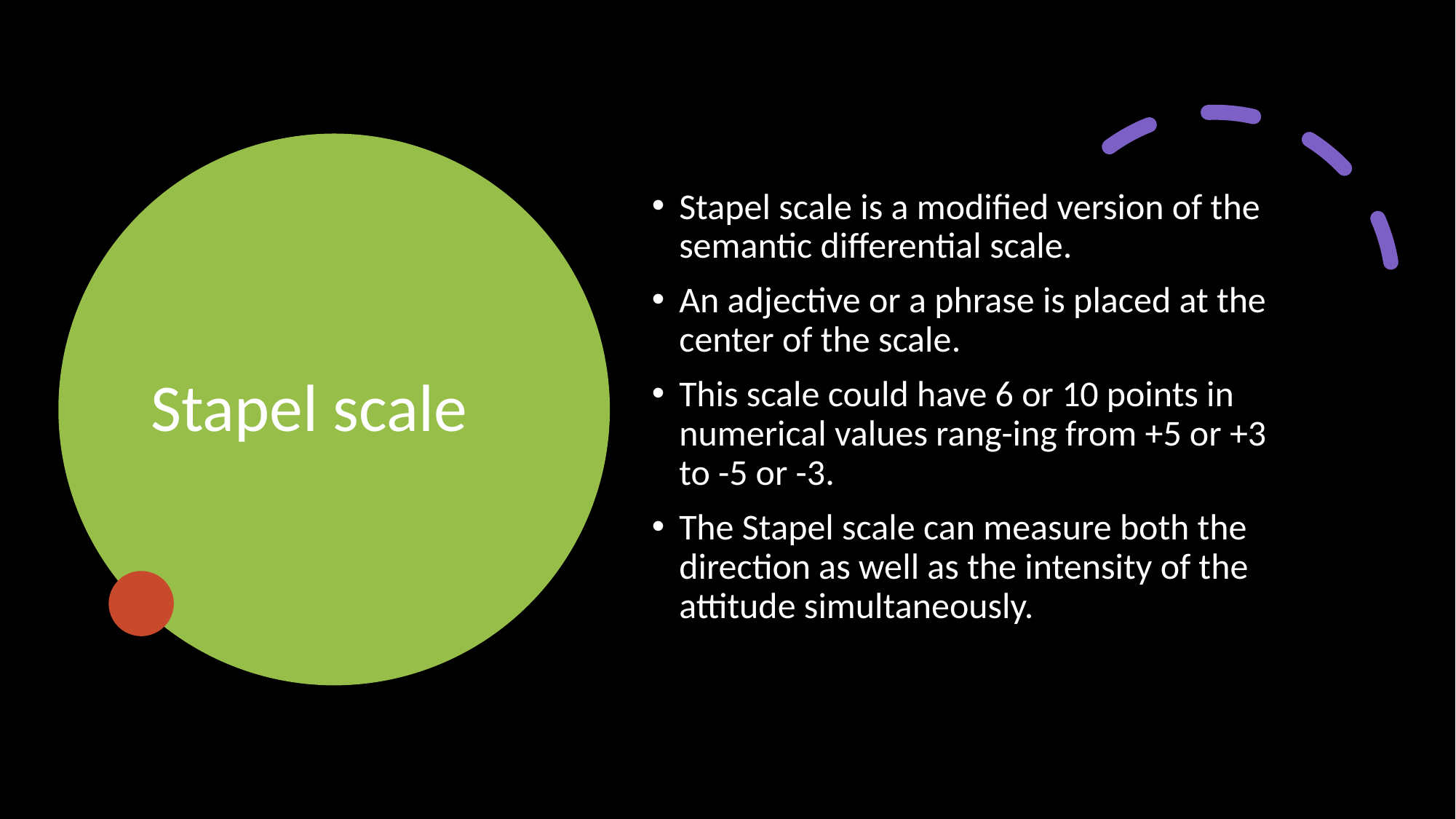

# Stapel scale
Stapel scale is a modified version of the semantic differential scale.
Αn adjective or a phrase is placed at the center of the scale.
This scale could have 6 or 10 points in numerical values rang-ing from +5 or +3 to -5 or -3.
The Stapel scale can measure both the direction as well as the intensity of the attitude simultaneously.